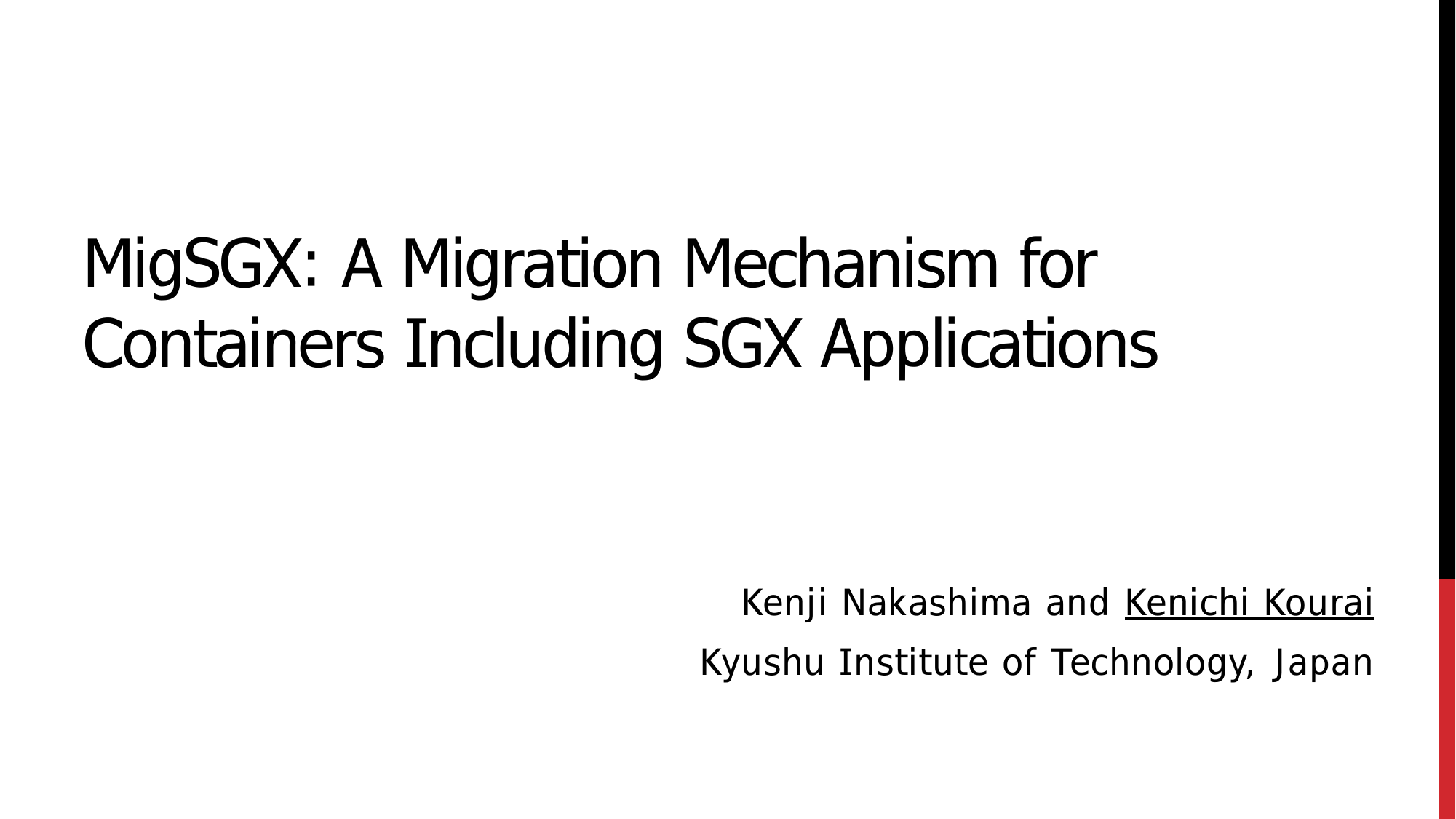

# MigSGX: A Migration Mechanism for Containers Including SGX Applications
Kenji Nakashima and Kenichi Kourai
Kyushu Institute of Technology, Japan